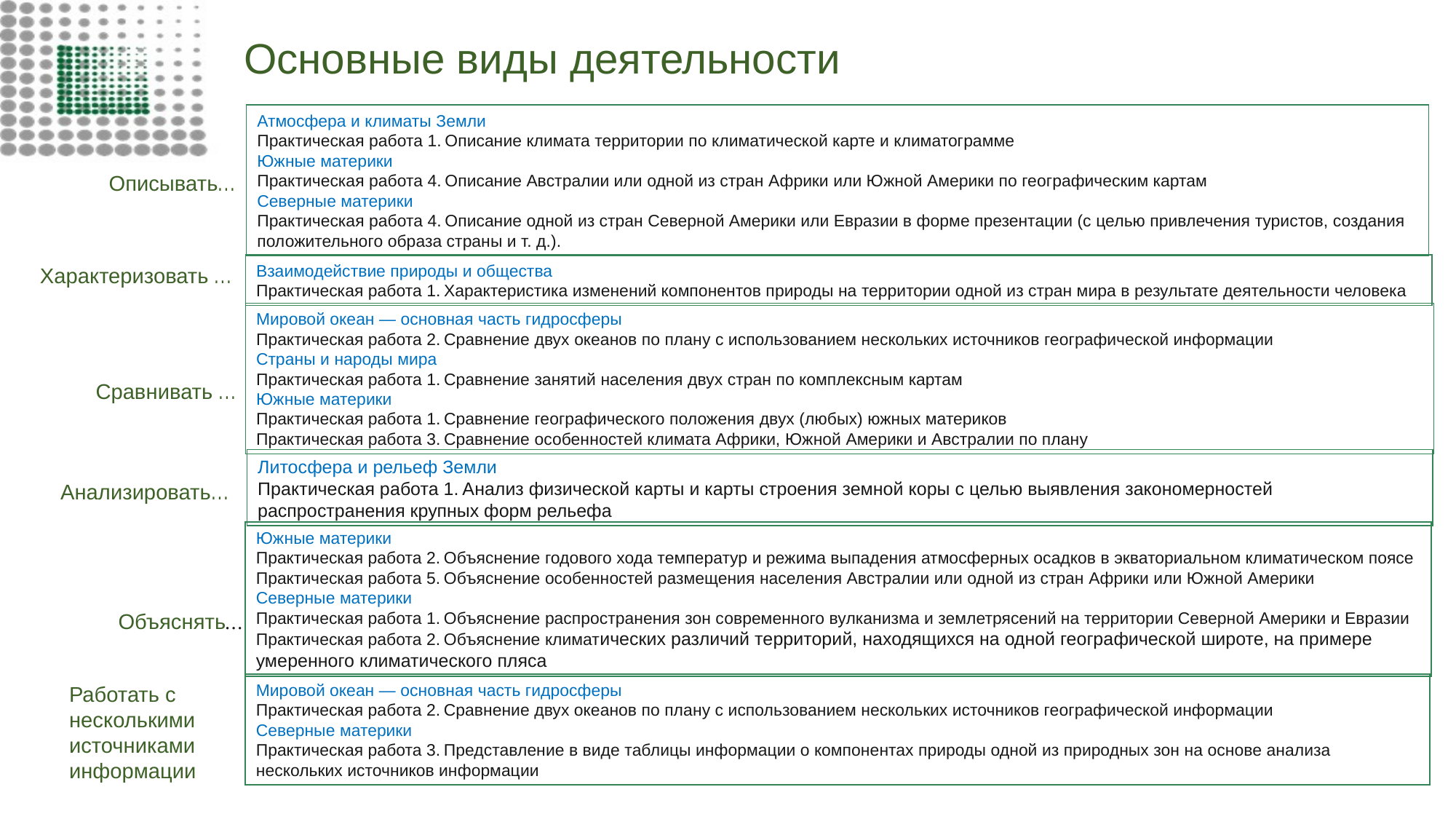

Основные виды деятельности
Атмосфера и климаты Земли
Практическая работа 1. Описание климата территории по климатической карте и климатограмме
Южные материки
Практическая работа 4. Описание Австралии или одной из стран Африки или Южной Америки по географическим картам
Северные материки
Практическая работа 4. Описание одной из стран Северной Америки или Евразии в форме презентации (с целью привлечения туристов, создания положительного образа страны и т. д.).
Описывать…
Взаимодействие природы и общества
Практическая работа 1. Характеристика изменений компонентов природы на территории одной из стран мира в результате деятельности человека
Характеризовать …
Мировой океан — основная часть гидросферы
Практическая работа 2. Сравнение двух океанов по плану с использованием нескольких источников географической информации
Страны и народы мира
Практическая работа 1. Сравнение занятий населения двух стран по комплексным картам
Южные материки
Практическая работа 1. Сравнение географического положения двух (любых) южных материков
Практическая работа 3. Сравнение особенностей климата Африки, Южной Америки и Австралии по плану
Сравнивать …
Литосфера и рельеф Земли
Практическая работа 1. Анализ физической карты и карты строения земной коры с целью выявления закономерностей распространения крупных форм рельефа
Анализировать…
Южные материки
Практическая работа 2. Объяснение годового хода температур и режима выпадения атмосферных осадков в экваториальном климатическом поясе
Практическая работа 5. Объяснение особенностей размещения населения Австралии или одной из стран Африки или Южной Америки
Северные материки
Практическая работа 1. Объяснение распространения зон современного вулканизма и землетрясений на территории Северной Америки и Евразии
Практическая работа 2. Объяснение климатических различий территорий, находящихся на одной географической широте, на примере умеренного климатического пляса
Объяснять…
Мировой океан — основная часть гидросферы
Практическая работа 2. Сравнение двух океанов по плану с использованием нескольких источников географической информации
Северные материки
Практическая работа 3. Представление в виде таблицы информации о компонентах природы одной из природных зон на основе анализа нескольких источников информации
Работать с несколькими источниками информации